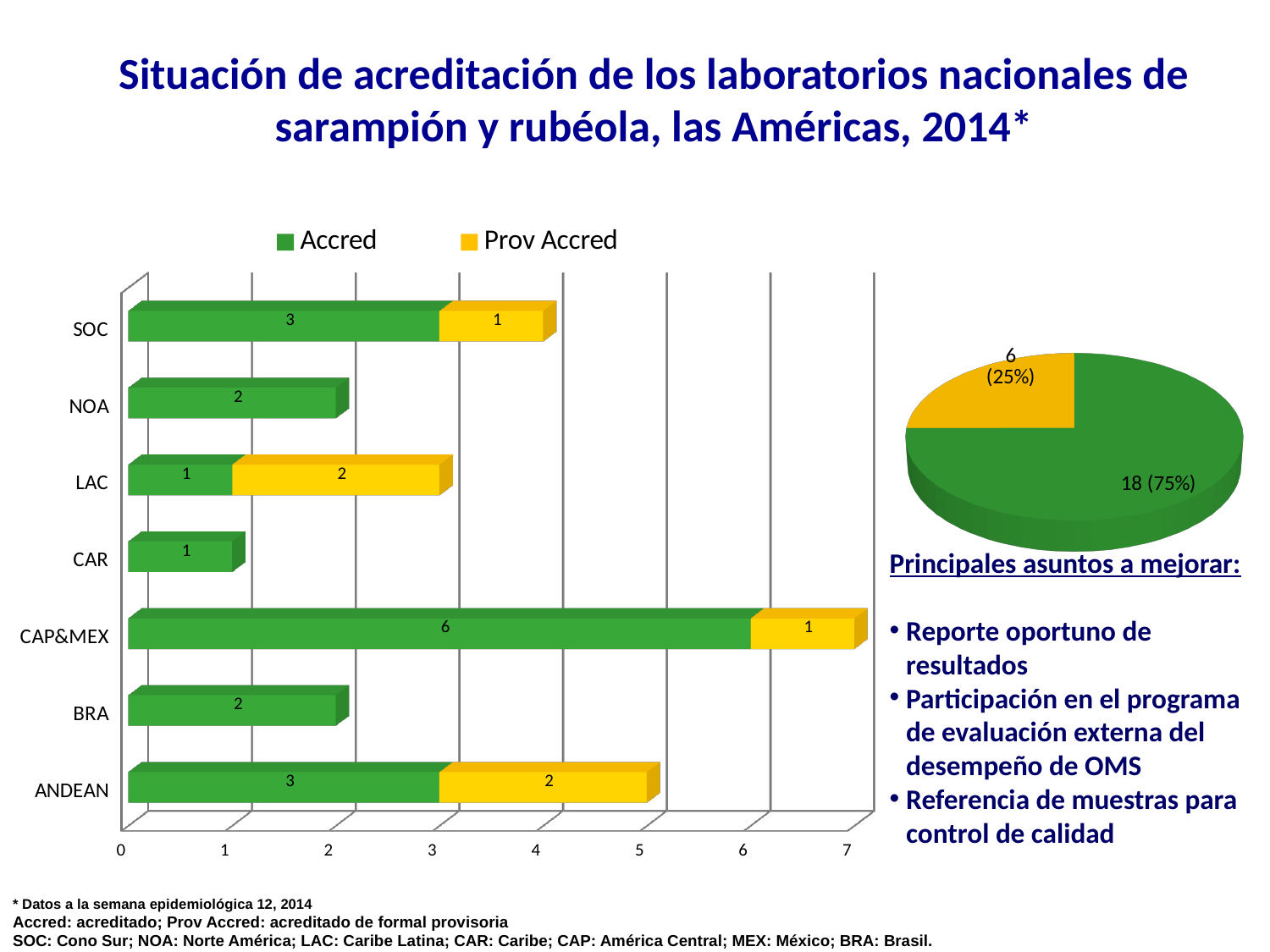

Situación de acreditación de los laboratorios nacionales de sarampión y rubéola, las Américas, 2014*

[unsupported chart]

[unsupported chart]

Principales asuntos a mejorar:
Reporte oportuno de resultados
Participación en el programa de evaluación externa del desempeño de OMS
Referencia de muestras para control de calidad
* Datos a la semana epidemiológica 12, 2014
Accred: acreditado; Prov Accred: acreditado de formal provisoria
SOC: Cono Sur; NOA: Norte América; LAC: Caribe Latina; CAR: Caribe; CAP: América Central; MEX: México; BRA: Brasil.